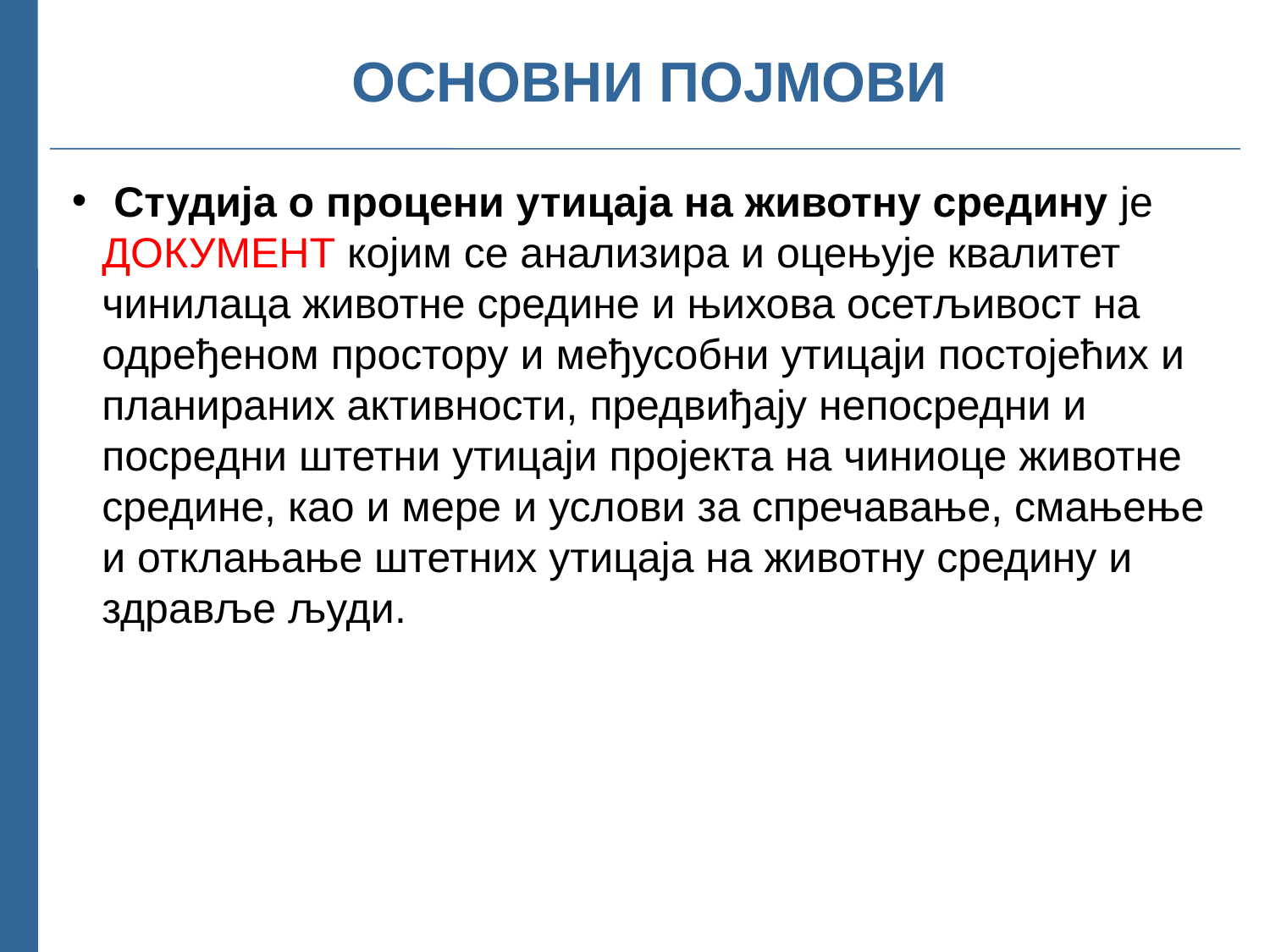

# ОСНОВНИ ПОЈМОВИ

 Студија о процени утицаја на животну средину је ДОКУМЕНТ којим се анализира и оцењује квалитет чинилаца животне средине и њихова осетљивост на одређеном простору и међусобни утицаји постојећих и планираних активности, предвиђају непосредни и посредни штетни утицаји пројекта на чиниоце животне средине, као и мере и услови за спречавање, смањење и отклањање штетних утицаја на животну средину и здравље људи.